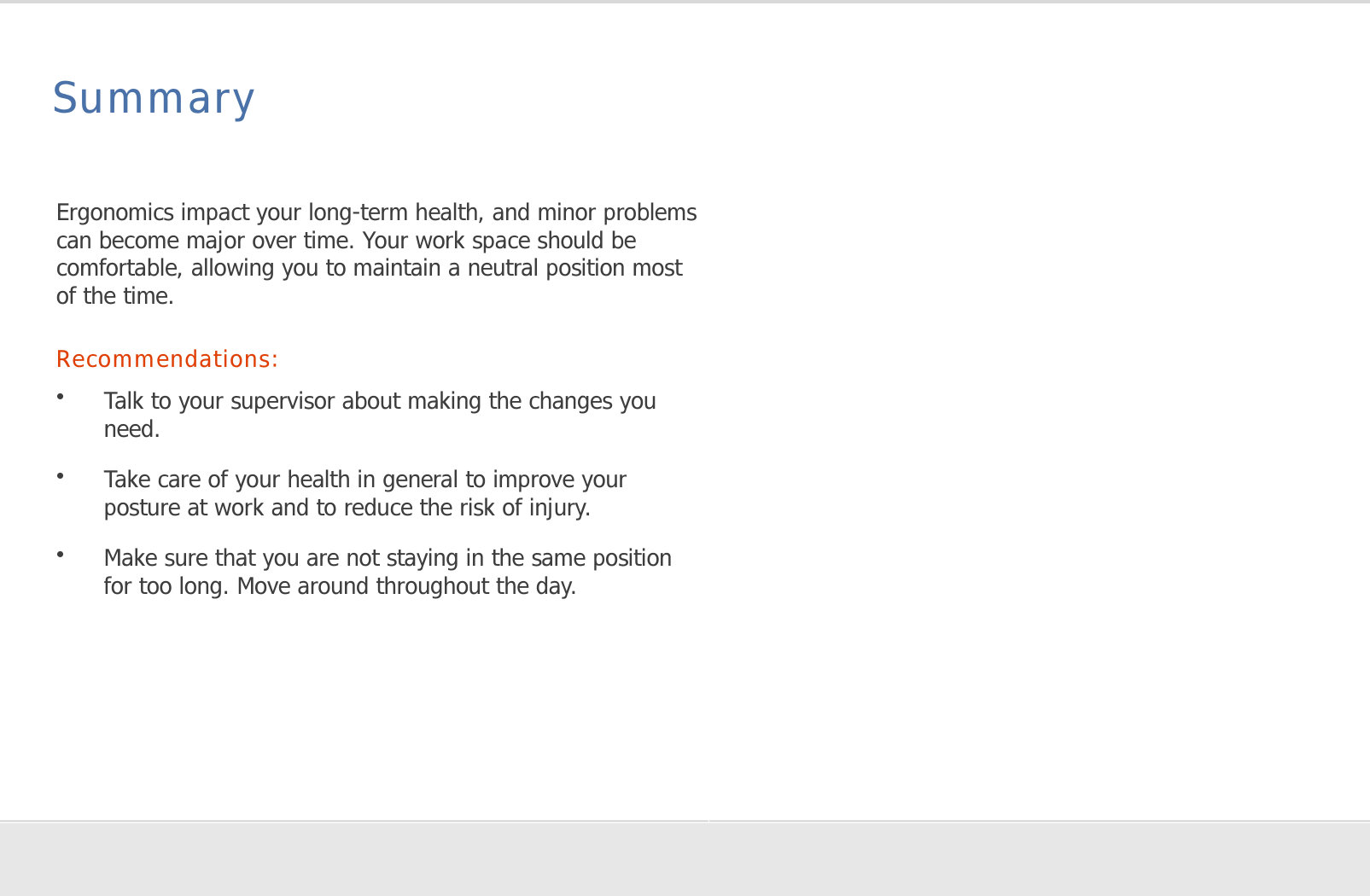

Summary
Ergonomics impact your long-term health, and minor problems can become major over time. Your work space should be comfortable, allowing you to maintain a neutral position most of the time.
Recommendations:
Talk to your supervisor about making the changes you need.
Take care of your health in general to improve your posture at work and to reduce the risk of injury.
Make sure that you are not staying in the same position for too long. Move around throughout the day.